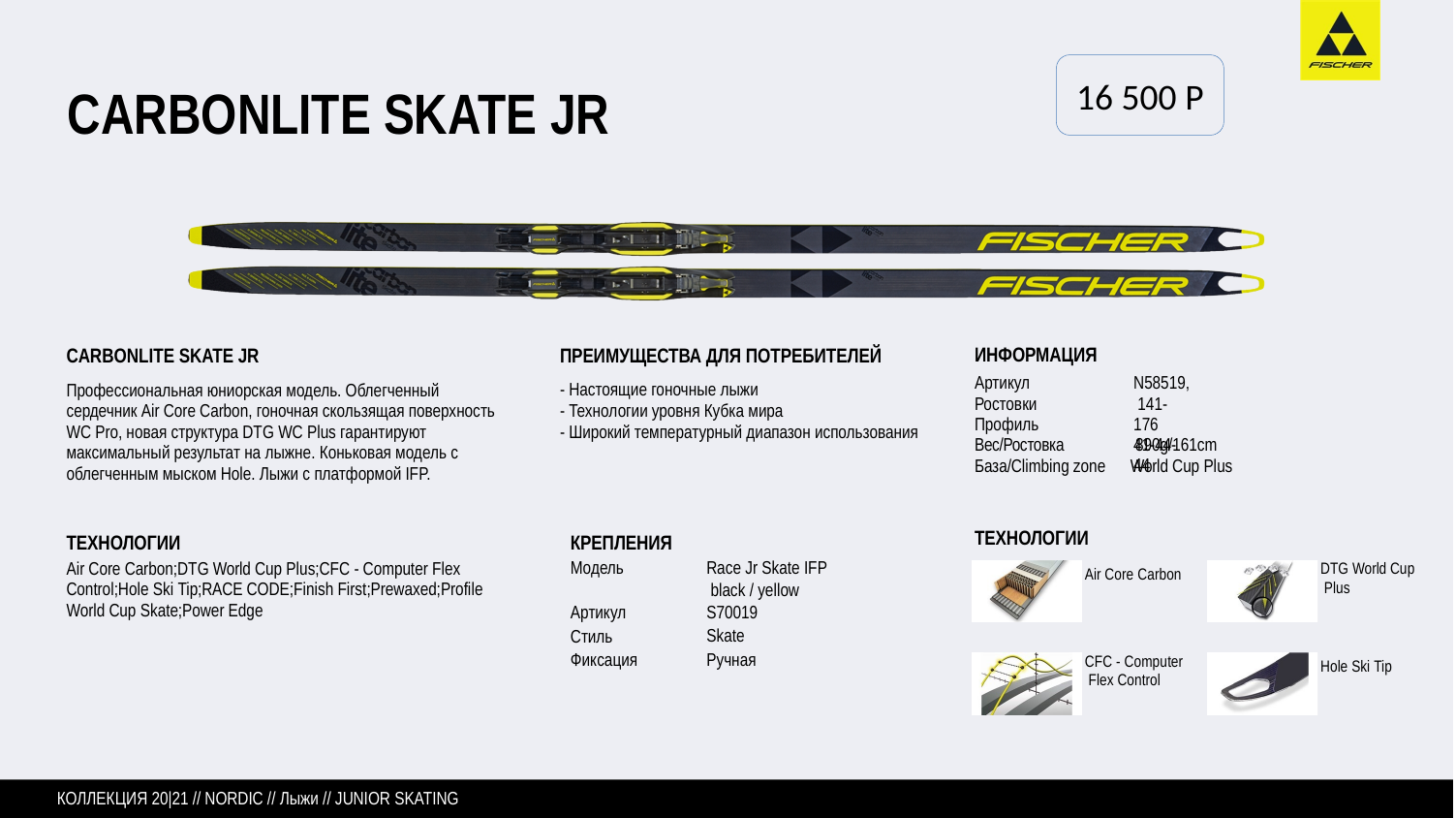

16 500 P
# CARBONLITE SKATE JR

CARBONLITE SKATE JR
Профессиональная юниорcкая модель. Облегченный сердечник Air Core Carbon, гоночная скользящая поверхность WC Pro, новая структура DTG WC Plus гарантируют максимальный результат на лыжне. Коньковая модель с облегченным мыском Hole. Лыжи с платформой IFP.
ПРЕИМУЩЕСТВА ДЛЯ ПОТРЕБИТЕЛЕЙ
- Настоящие гоночные лыжи                                             - Технологии уровня Кубка мира                                      - Широкий температурный диапазон использования
ИНФОРМАЦИЯ
Артикул  Ростовки  Профиль
N58519,  141-176
41-44-44
Вес/Ростовка	890g/161cm
База/Climbing zone      World Cup Plus
ТЕХНОЛОГИИ
Air Core Carbon
ТЕХНОЛОГИИ
Air Core Carbon;DTG World Cup Plus;CFC - Computer Flex  Control;Hole Ski Tip;RACE CODE;Finish First;Prewaxed;Profile World Cup Skate;Power Edge
КРЕПЛЕНИЯ
Модель
Race Jr Skate IFP  black / yellow  S70019
Skate  Ручная
DTG World Cup  Plus

Артикул  Стиль  Фиксация
CFC - Computer  Flex Control

Hole Ski Tip

КОЛЛЕКЦИЯ 20|21 // NORDIC // Лыжи // JUNIOR SKATING